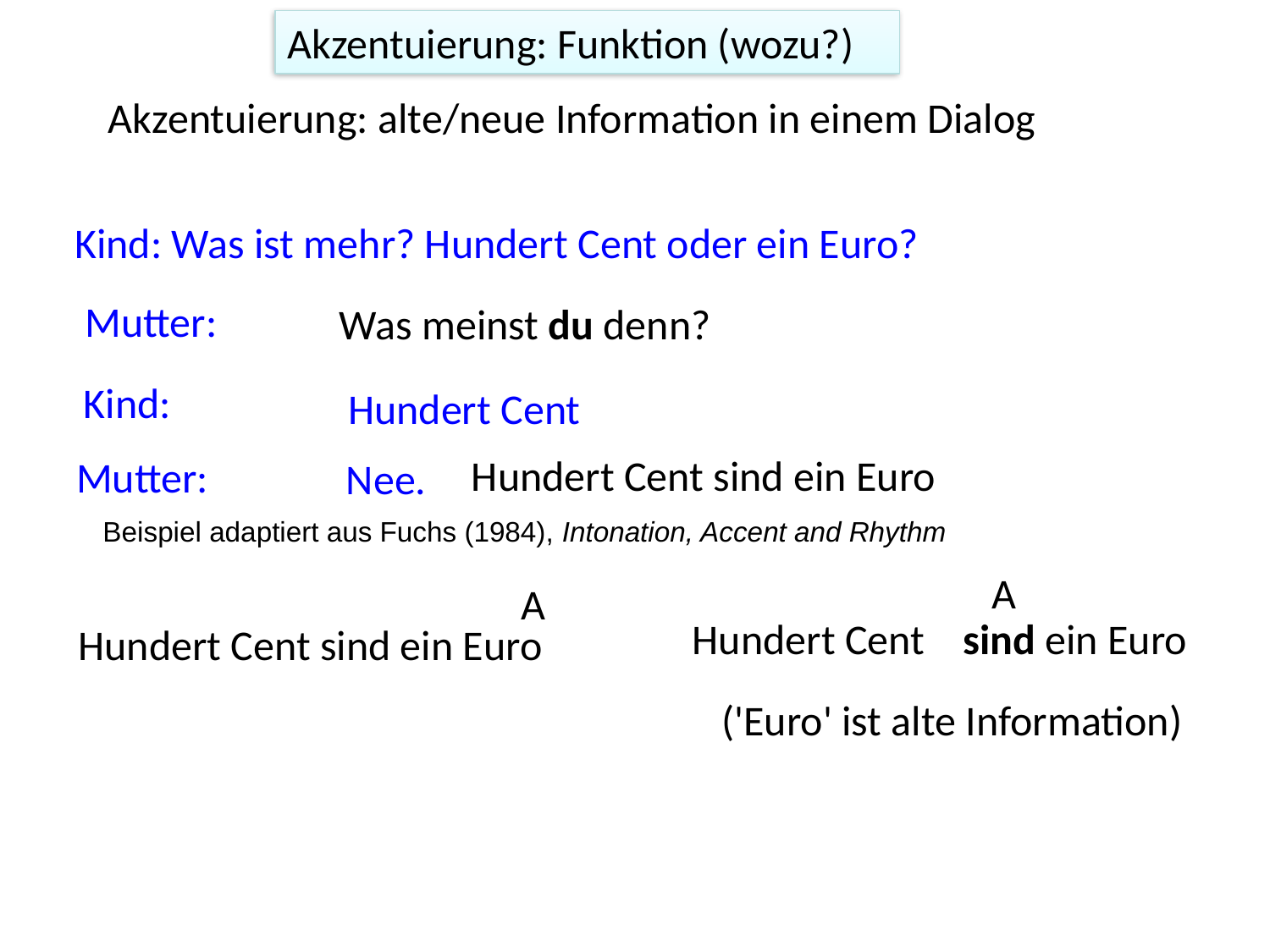

Akzentuierung: Funktion (wozu?)
Akzentuierung: alte/neue Information in einem Dialog
Kind: Was ist mehr? Hundert Cent oder ein Euro?
Mutter:
Was meinst du denn?
Kind:
Hundert Cent
Mutter:
Nee.
Beispiel adaptiert aus Fuchs (1984), Intonation, Accent and Rhythm
Hundert Cent sind ein Euro
A
A
Hundert Cent    sind ein Euro
Hundert Cent sind ein Euro
('Euro' ist alte Information)